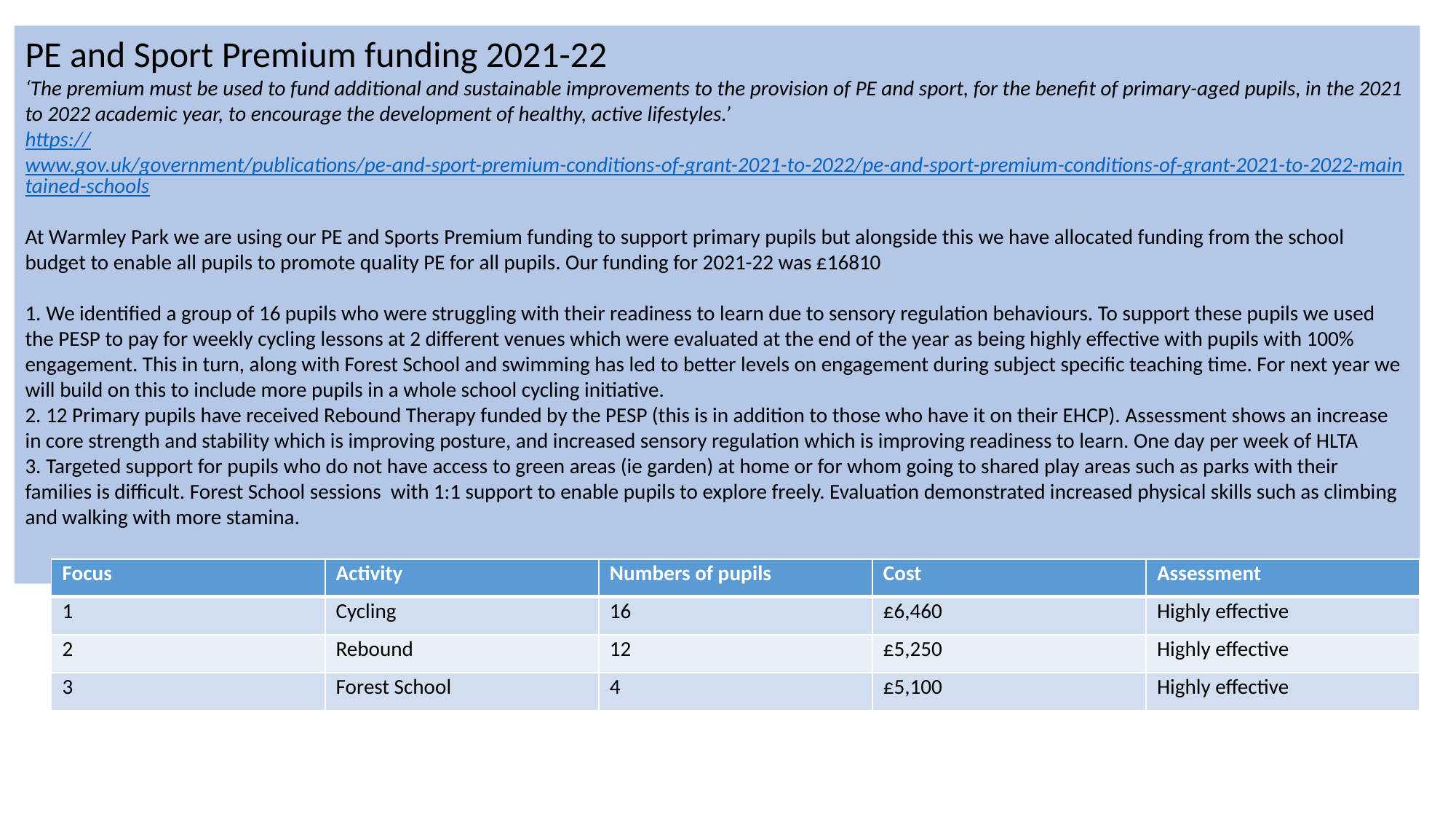

PE and Sport Premium funding 2021-22
‘The premium must be used to fund additional and sustainable improvements to the provision of PE and sport, for the benefit of primary-aged pupils, in the 2021 to 2022 academic year, to encourage the development of healthy, active lifestyles.’
https://www.gov.uk/government/publications/pe-and-sport-premium-conditions-of-grant-2021-to-2022/pe-and-sport-premium-conditions-of-grant-2021-to-2022-maintained-schools

At Warmley Park we are using our PE and Sports Premium funding to support primary pupils but alongside this we have allocated funding from the school budget to enable all pupils to promote quality PE for all pupils. Our funding for 2021-22 was £16810

1. We identified a group of 16 pupils who were struggling with their readiness to learn due to sensory regulation behaviours. To support these pupils we used the PESP to pay for weekly cycling lessons at 2 different venues which were evaluated at the end of the year as being highly effective with pupils with 100% engagement. This in turn, along with Forest School and swimming has led to better levels on engagement during subject specific teaching time. For next year we will build on this to include more pupils in a whole school cycling initiative.
2. 12 Primary pupils have received Rebound Therapy funded by the PESP (this is in addition to those who have it on their EHCP). Assessment shows an increase in core strength and stability which is improving posture, and increased sensory regulation which is improving readiness to learn. One day per week of HLTA
3. Targeted support for pupils who do not have access to green areas (ie garden) at home or for whom going to shared play areas such as parks with their families is difficult. Forest School sessions  with 1:1 support to enable pupils to explore freely. Evaluation demonstrated increased physical skills such as climbing and walking with more stamina.

| Focus | Activity | Numbers of pupils | Cost | Assessment |
| --- | --- | --- | --- | --- |
| 1 | Cycling | 16 | £6,460 | Highly effective |
| 2 | Rebound | 12 | £5,250 | Highly effective |
| 3 | Forest School | 4 | £5,100 | Highly effective |